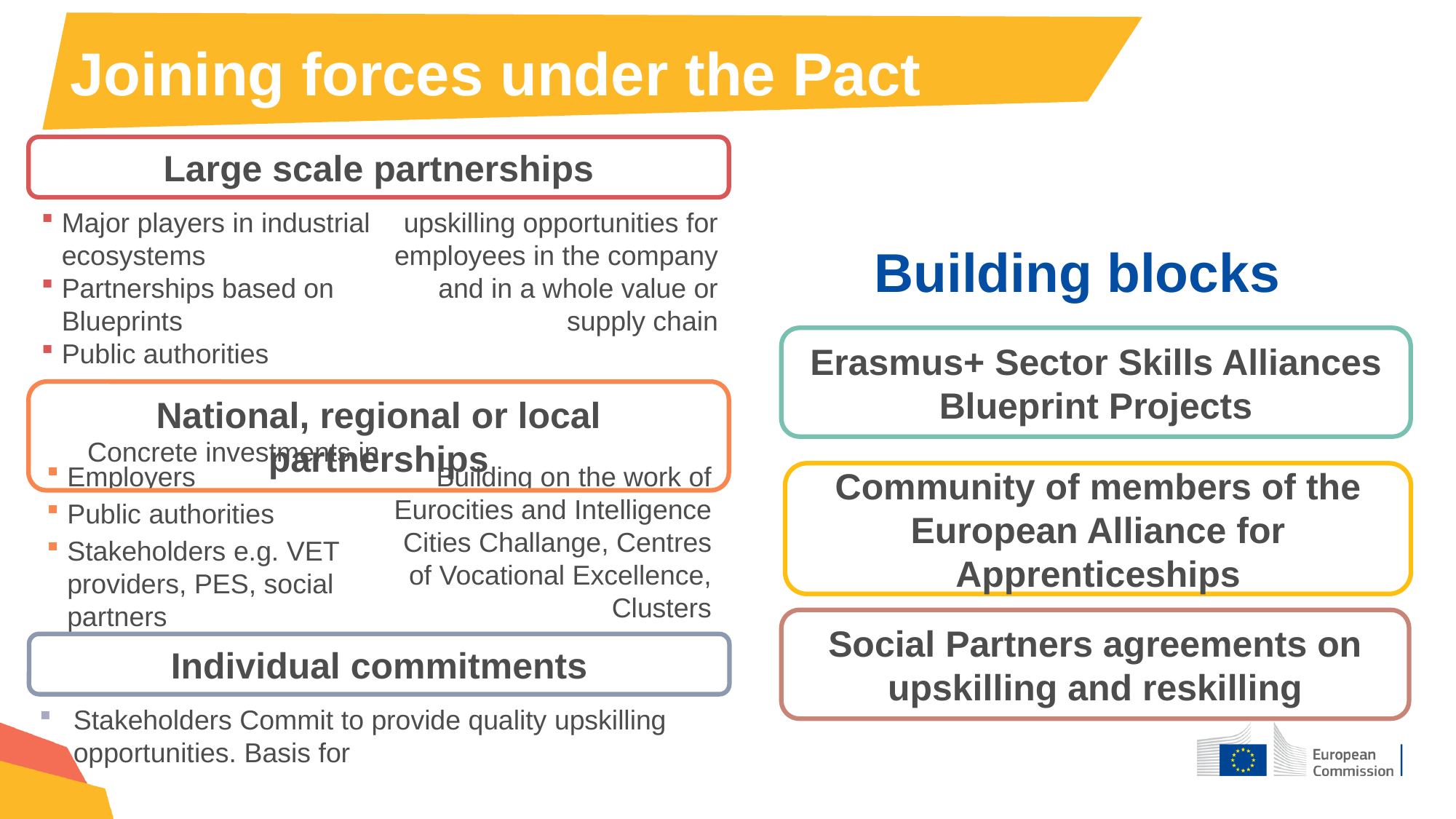

Joining forces under the Pact
Large scale partnerships
Major players in industrial ecosystems
Partnerships based on Blueprints
Public authorities

Concrete investments in upskilling opportunities for employees in the company and in a whole value or supply chain

Erasmus+ Sector Skills Alliances Blueprint Projects
National, regional or local partnerships
Employers
Public authorities
Stakeholders e.g. VET providers, PES, social partners

Building on the work of Eurocities and Intelligence Cities Challange, Centres of Vocational Excellence, Clusters

Community of members of the European Alliance for Apprenticeships
Social Partners agreements on upskilling and reskilling
Individual commitments
# Building blocks
© European Union
Stakeholders Commit to provide quality upskilling opportunities. Basis for